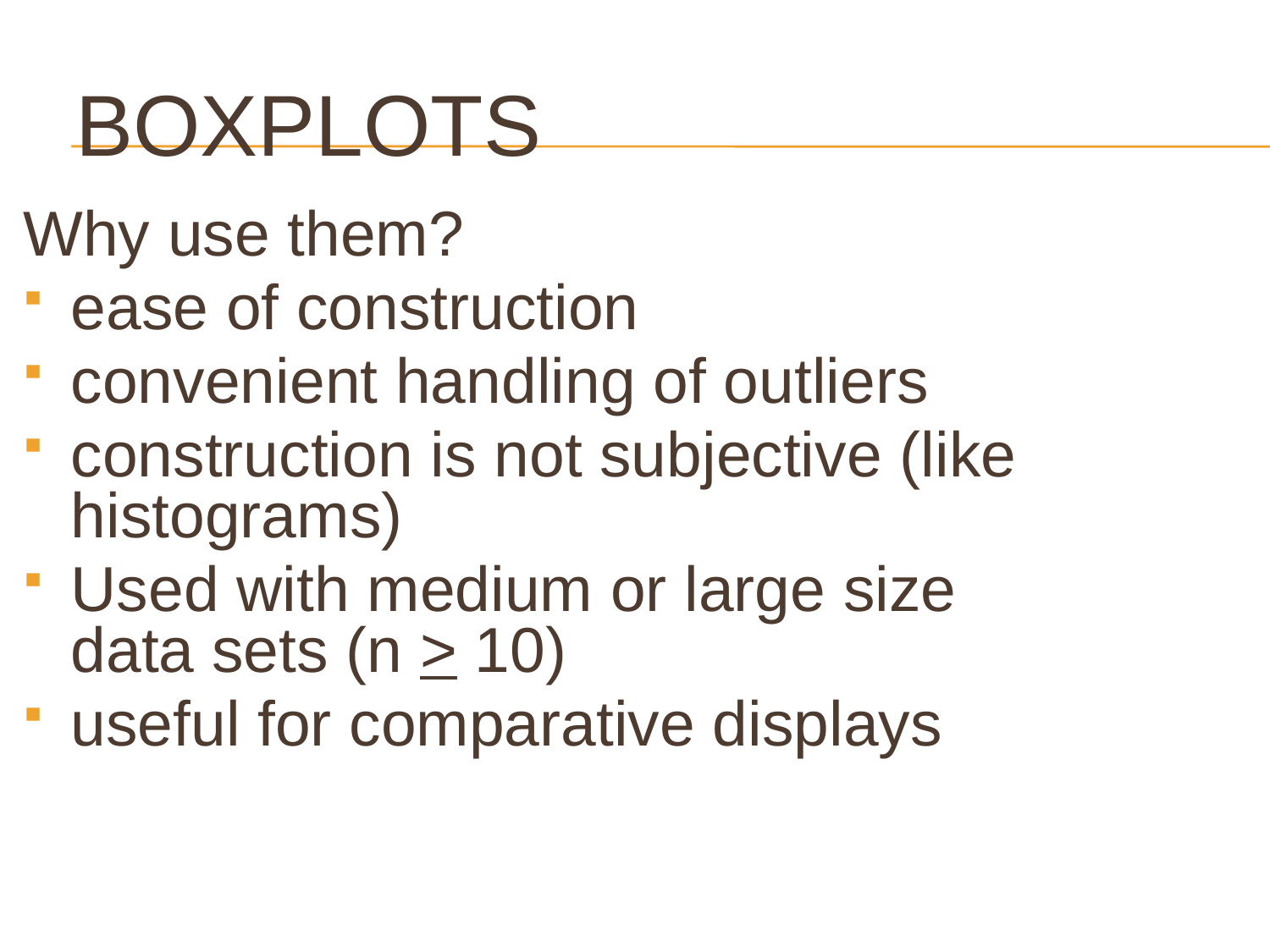

Boxplots
Why use them?
ease of construction
convenient handling of outliers
construction is not subjective (like histograms)
Used with medium or large size data sets (n > 10)
useful for comparative displays